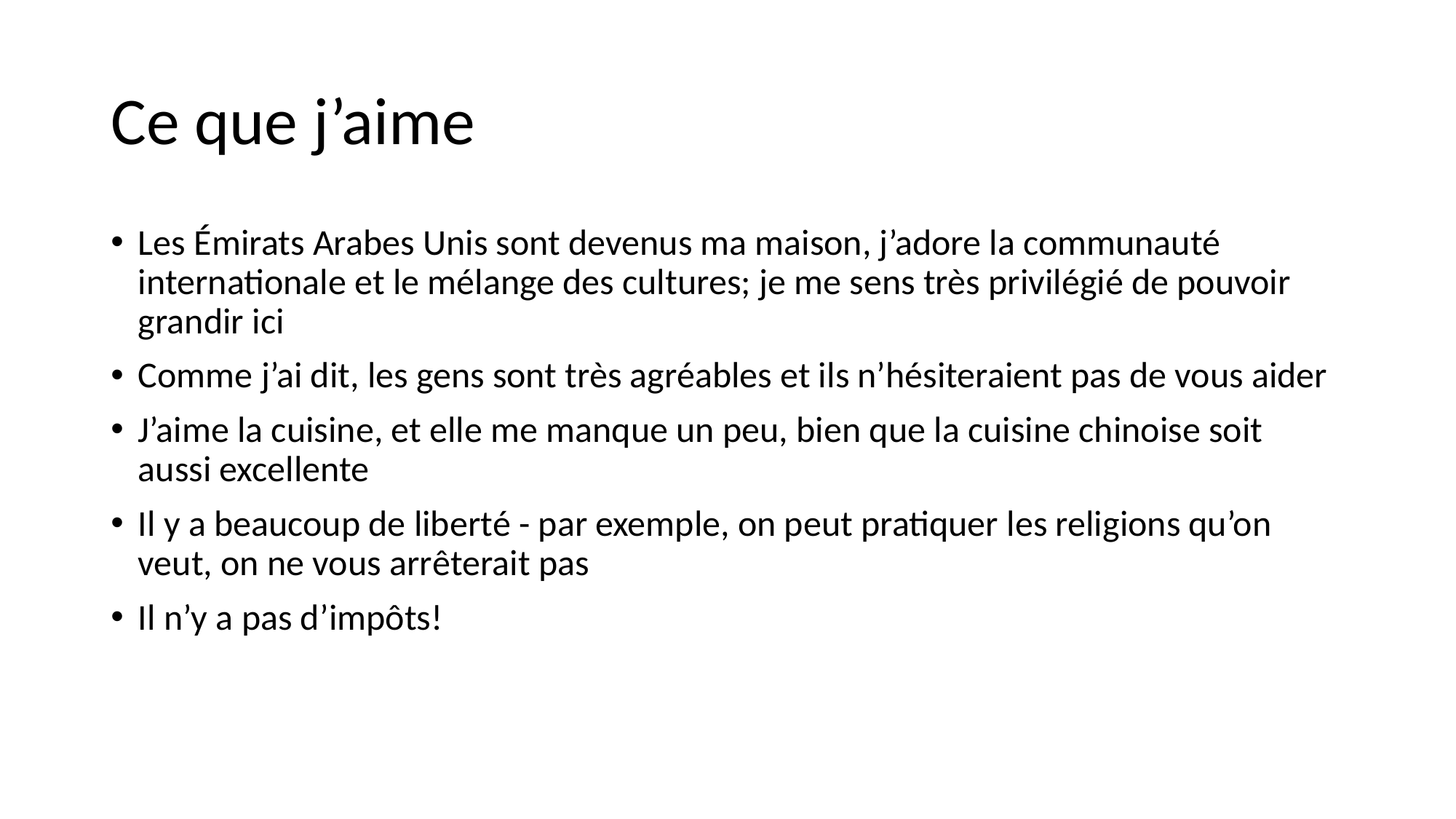

# Ce que j’aime
Les Émirats Arabes Unis sont devenus ma maison, j’adore la communauté internationale et le mélange des cultures; je me sens très privilégié de pouvoir grandir ici
Comme j’ai dit, les gens sont très agréables et ils n’hésiteraient pas de vous aider
J’aime la cuisine, et elle me manque un peu, bien que la cuisine chinoise soit aussi excellente
Il y a beaucoup de liberté - par exemple, on peut pratiquer les religions qu’on veut, on ne vous arrêterait pas
Il n’y a pas d’impôts!